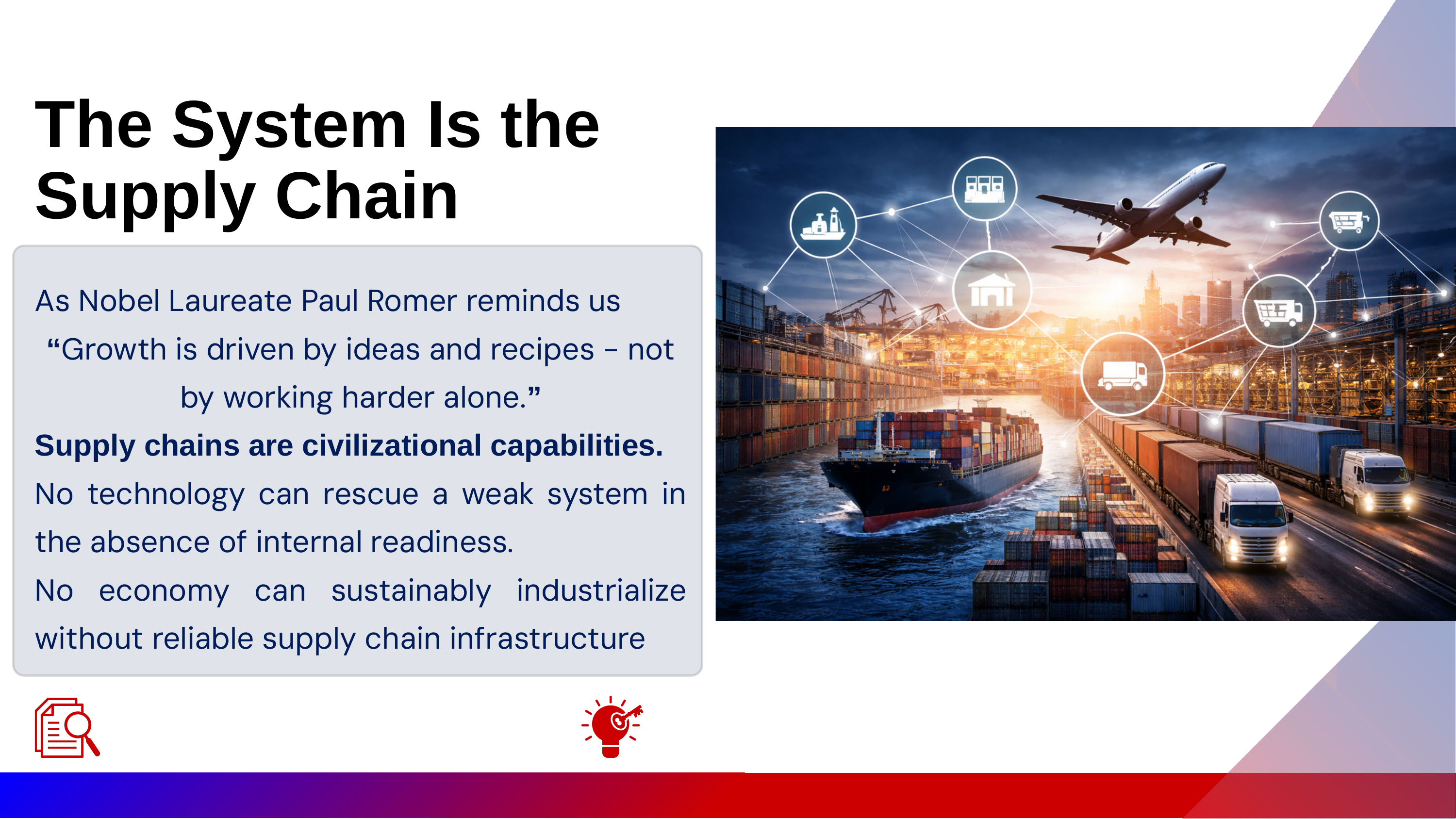

The System Is the Supply Chain

As Nobel Laureate Paul Romer reminds us
“Growth is driven by ideas and recipes - not by working harder alone.”
Supply chains are civilizational capabilities.
No technology can rescue a weak system in the absence of internal readiness.
No economy can sustainably industrialize without reliable supply chain infrastructure